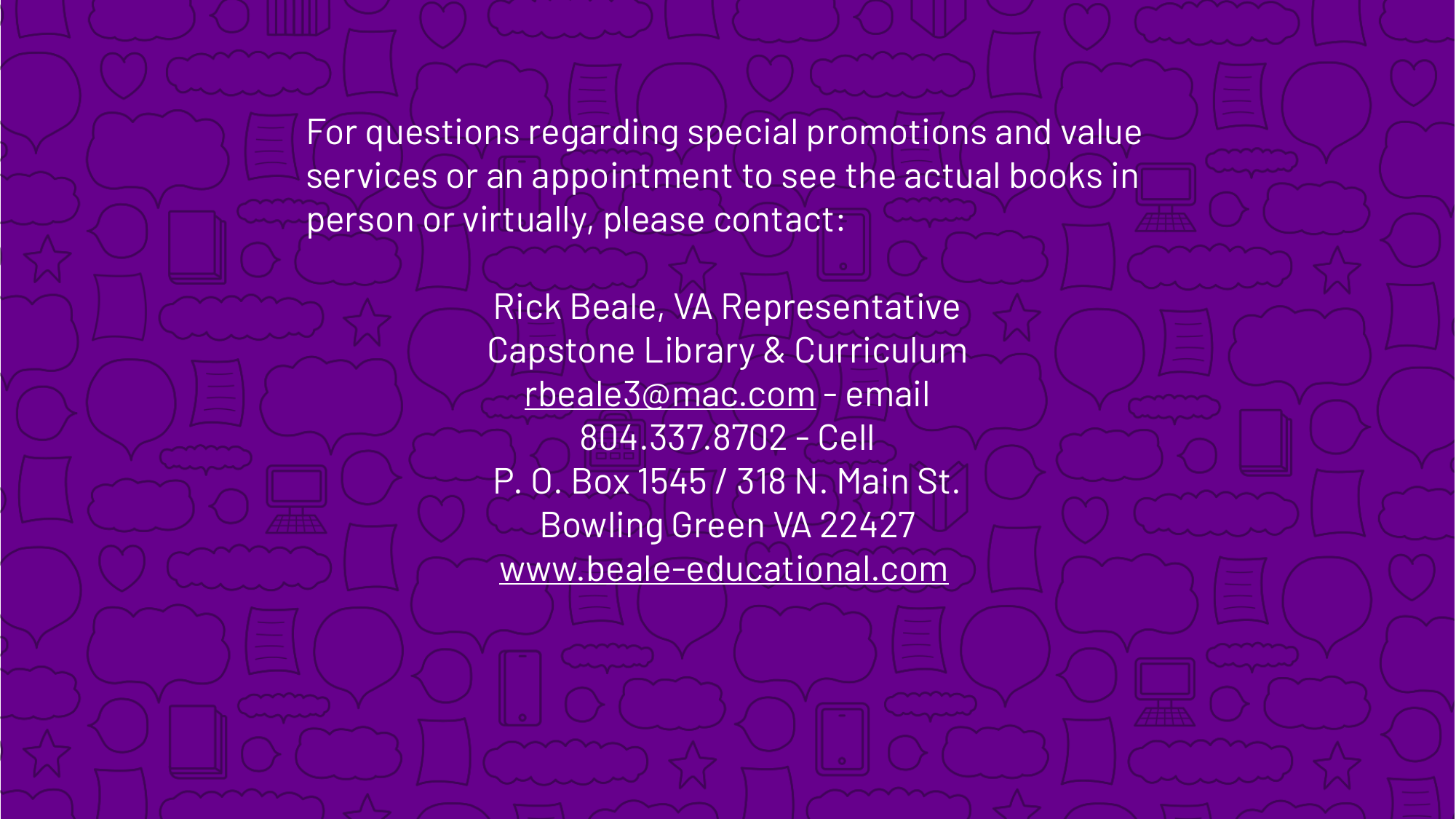

For questions regarding special promotions and value services or an appointment to see the actual books in person or virtually, please contact:

Rick Beale, VA Representative
Capstone Library & Curriculum
rbeale3@mac.com - email
804.337.8702 - Cell
P. O. Box 1545 / 318 N. Main St.
Bowling Green VA 22427
www.beale-educational.com